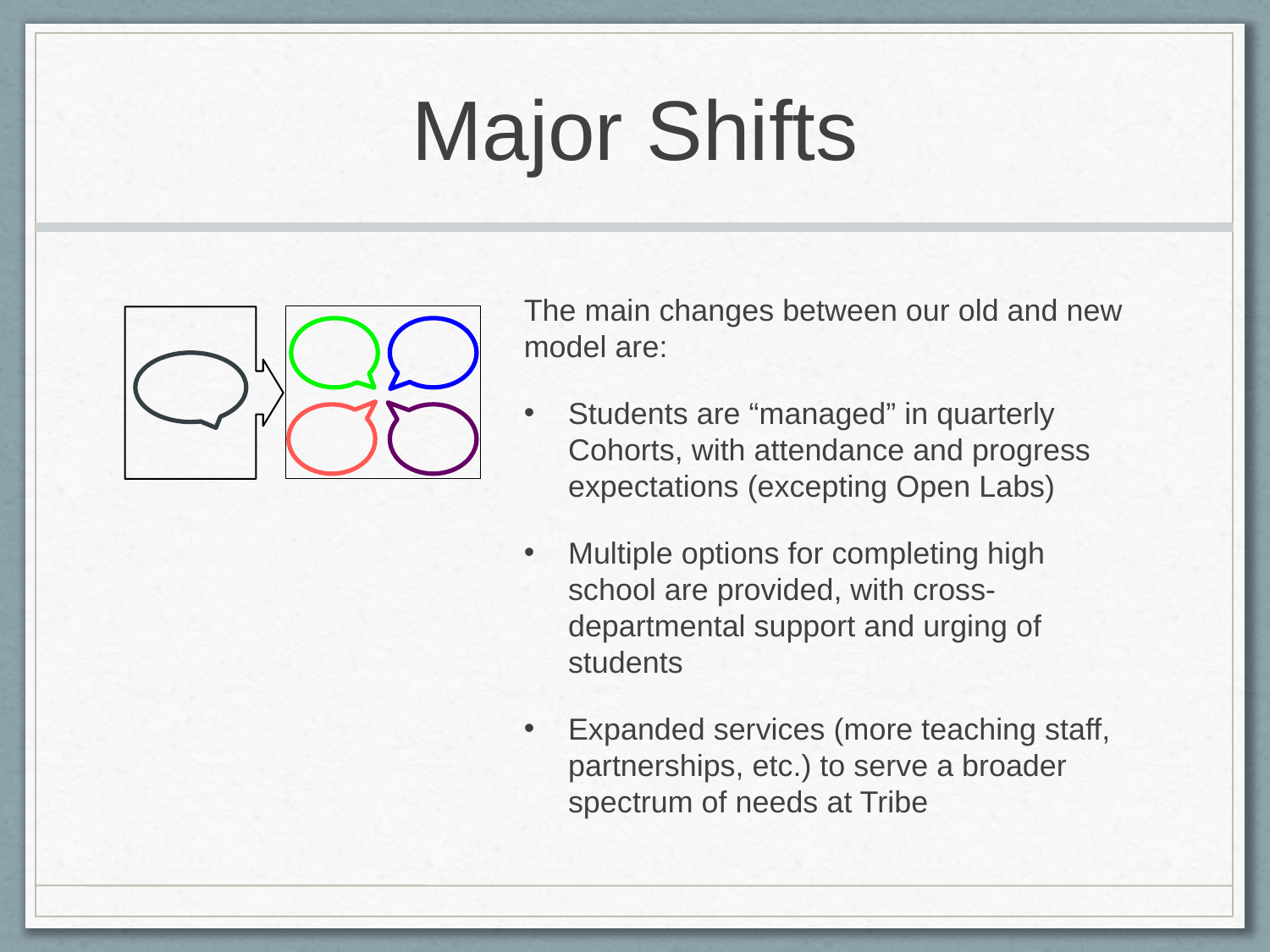

# Major Shifts
The main changes between our old and new model are:
Students are “managed” in quarterly Cohorts, with attendance and progress expectations (excepting Open Labs)
Multiple options for completing high school are provided, with cross-departmental support and urging of students
Expanded services (more teaching staff, partnerships, etc.) to serve a broader spectrum of needs at Tribe